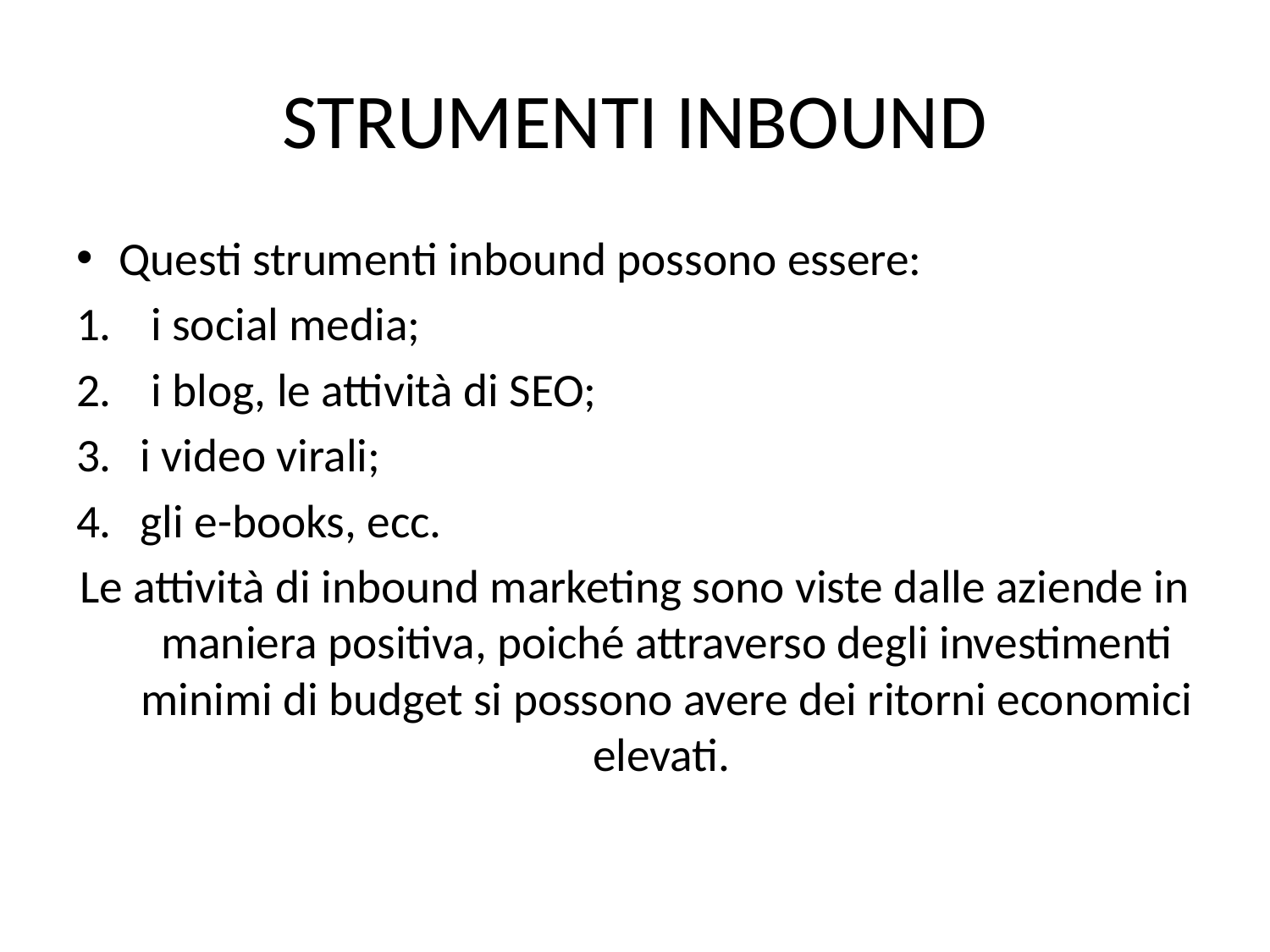

# STRUMENTI INBOUND
Questi strumenti inbound possono essere:
 i social media;
 i blog, le attività di SEO;
i video virali;
gli e-books, ecc.
Le attività di inbound marketing sono viste dalle aziende in maniera positiva, poiché attraverso degli investimenti minimi di budget si possono avere dei ritorni economici elevati.